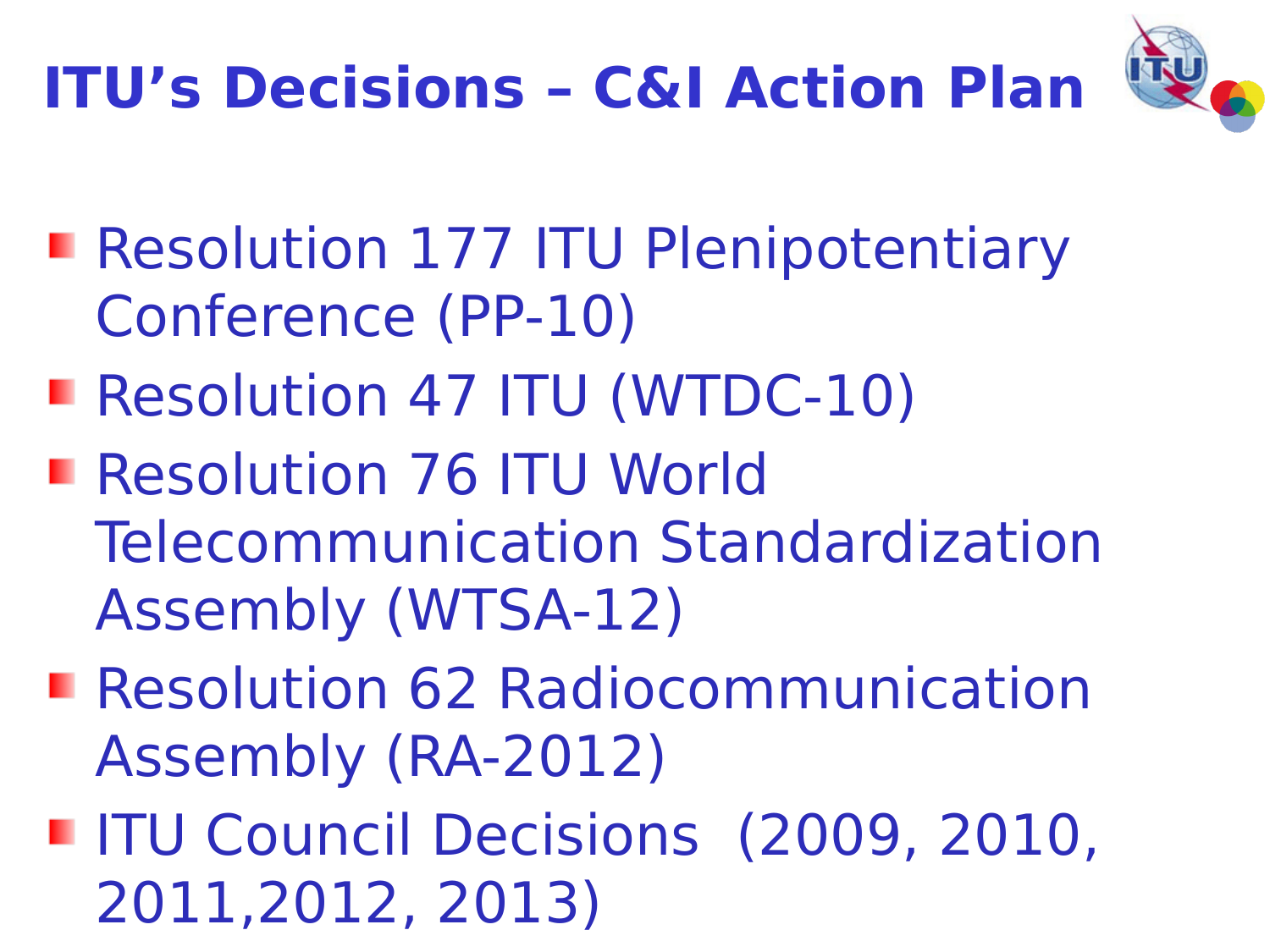

# ITU’s Decisions – C&I Action Plan
Resolution 177 ITU Plenipotentiary Conference (PP-10)
Resolution 47 ITU (WTDC-10)
Resolution 76 ITU World Telecommunication Standardization Assembly (WTSA-12)
Resolution 62 Radiocommunication Assembly (RA-2012)
ITU Council Decisions  (2009, 2010, 2011,2012, 2013)